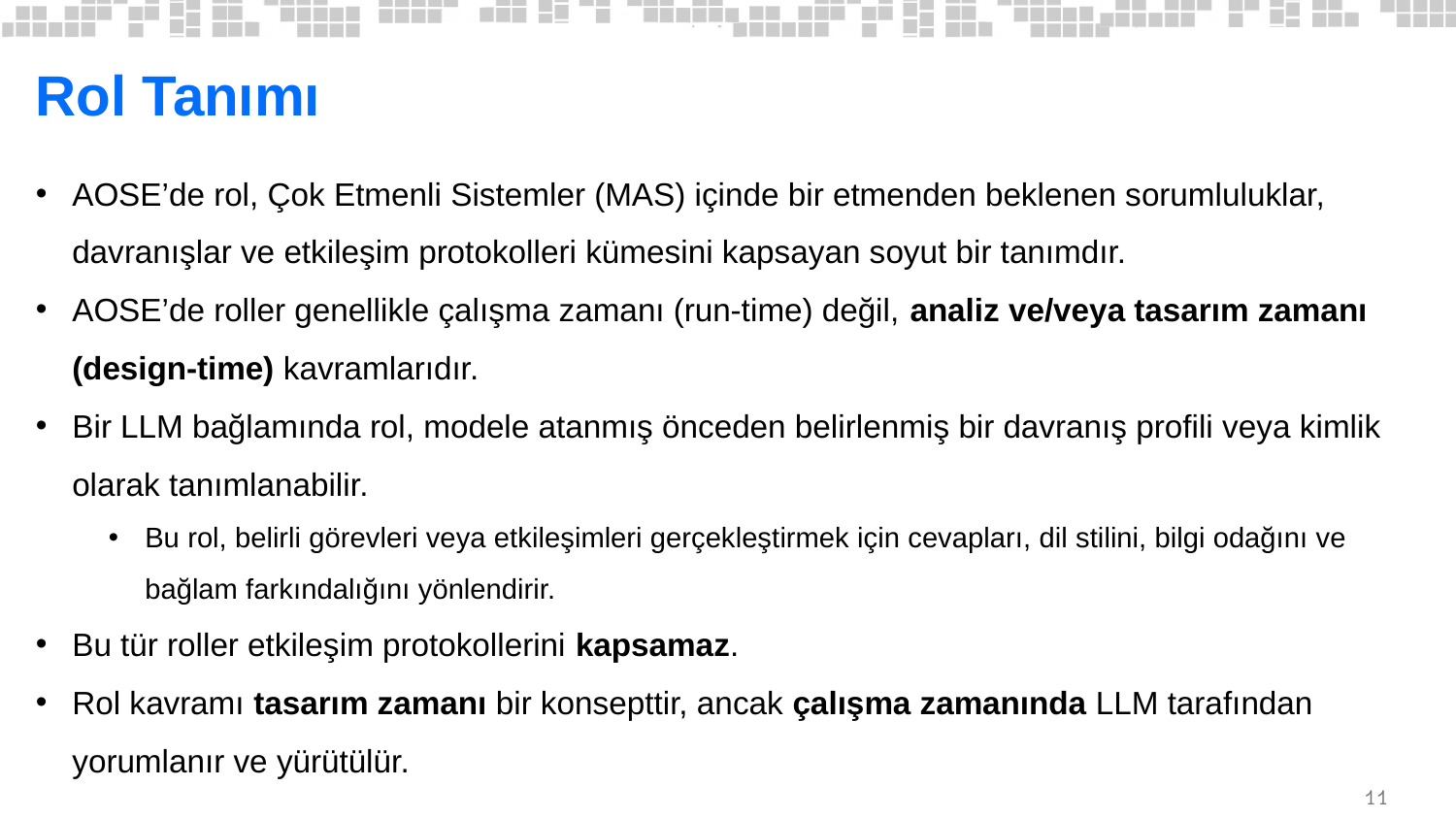

# Rol Tanımı
AOSE’de rol, Çok Etmenli Sistemler (MAS) içinde bir etmenden beklenen sorumluluklar, davranışlar ve etkileşim protokolleri kümesini kapsayan soyut bir tanımdır.
AOSE’de roller genellikle çalışma zamanı (run-time) değil, analiz ve/veya tasarım zamanı (design-time) kavramlarıdır.
Bir LLM bağlamında rol, modele atanmış önceden belirlenmiş bir davranış profili veya kimlik olarak tanımlanabilir.
Bu rol, belirli görevleri veya etkileşimleri gerçekleştirmek için cevapları, dil stilini, bilgi odağını ve bağlam farkındalığını yönlendirir.
Bu tür roller etkileşim protokollerini kapsamaz.
Rol kavramı tasarım zamanı bir konsepttir, ancak çalışma zamanında LLM tarafından yorumlanır ve yürütülür.
11